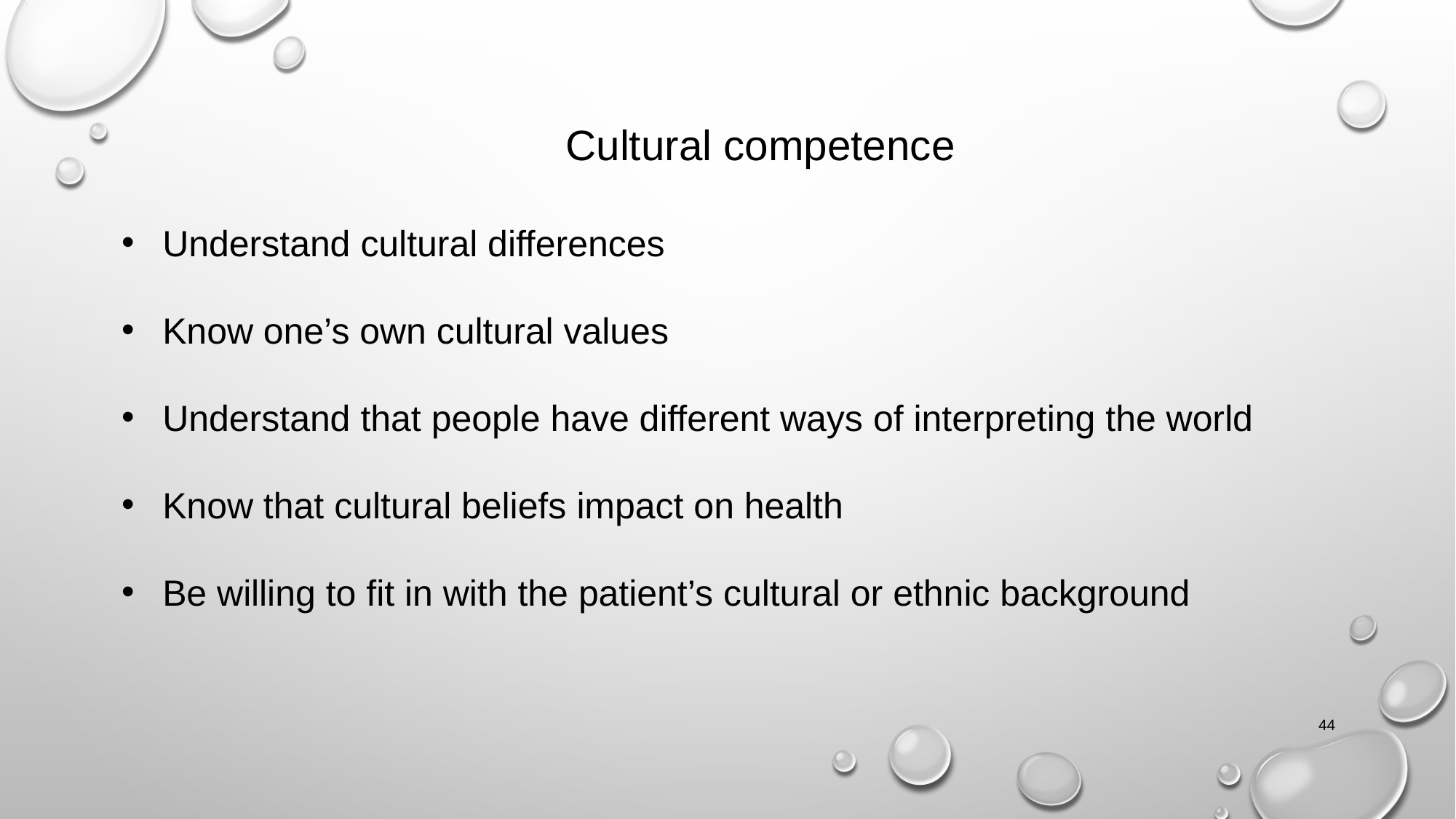

Cultural competence

Understand cultural differences

Know one’s own cultural values

Understand that people have different ways of interpreting the world

Know that cultural beliefs impact on health

Be willing to fit in with the patient’s cultural or ethnic background
44